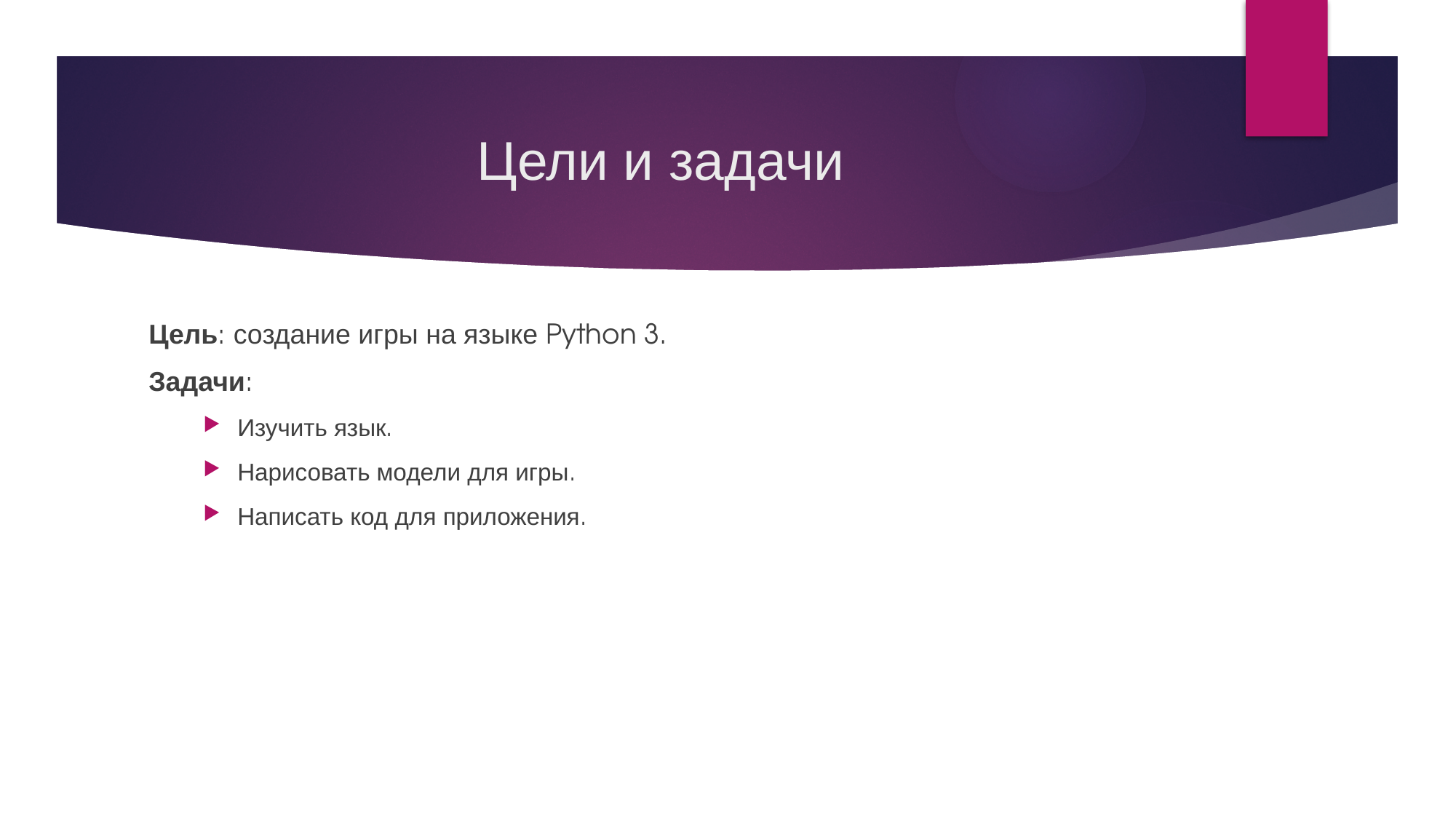

# Цели и задачи
Цель: создание игры на языке Python 3.
Задачи:
Изучить язык.
Нарисовать модели для игры.
Написать код для приложения.